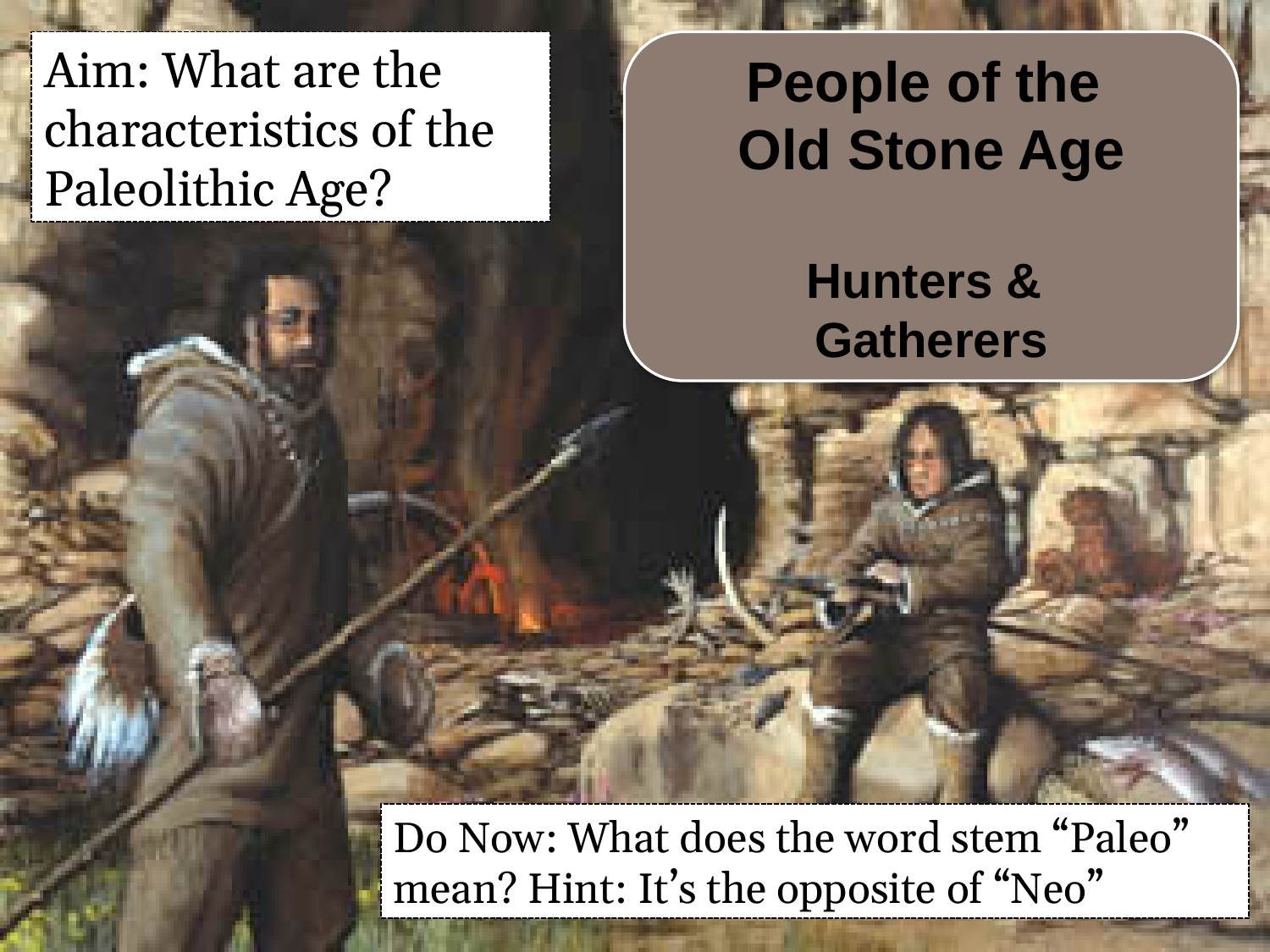

Aim: What are the characteristics of the Paleolithic Age?
People of the
Old Stone Age

Hunters &
Gatherers
Do Now: What does the word stem “Paleo” mean? Hint: It’s the opposite of “Neo”